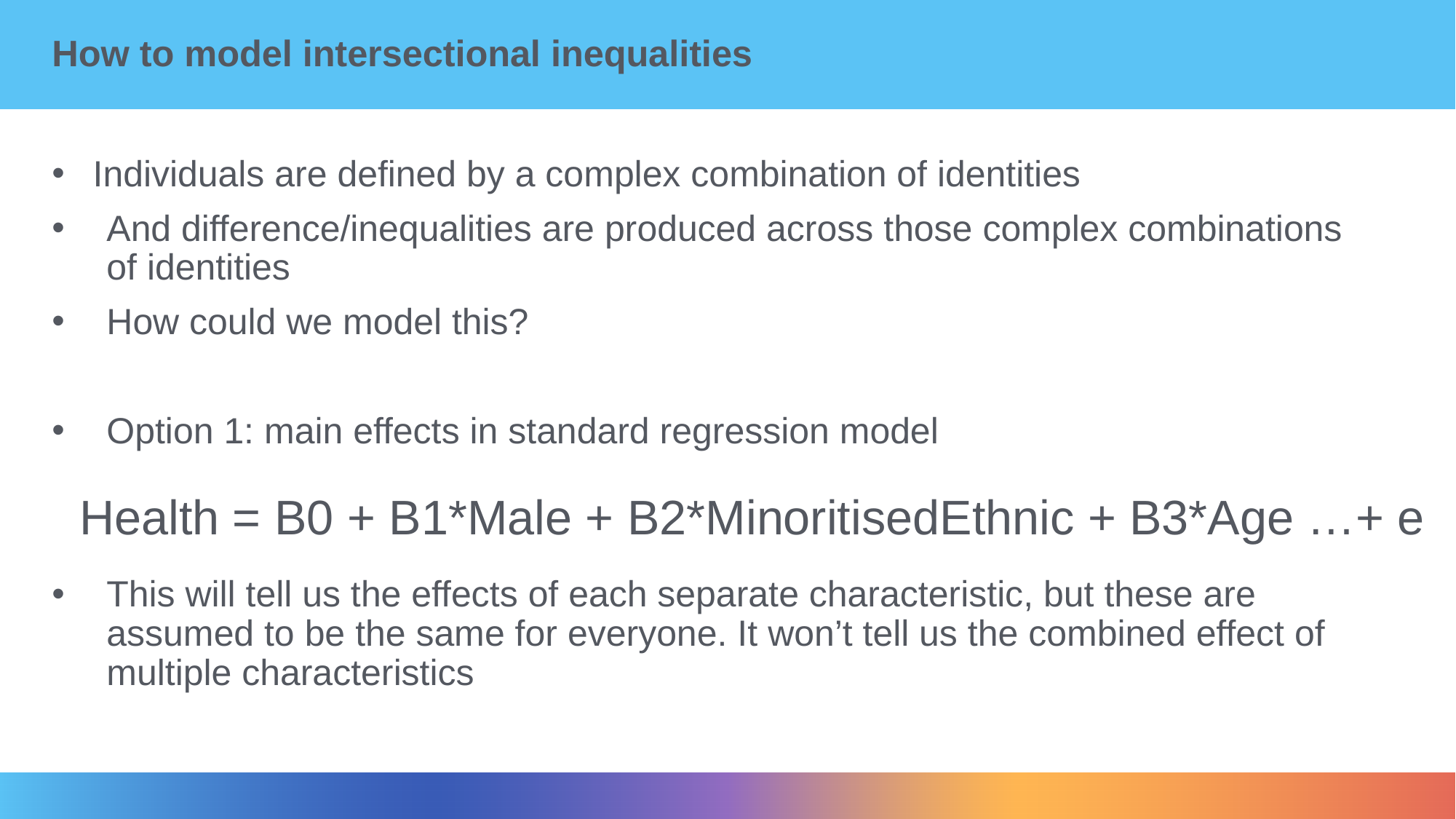

How to model intersectional inequalities
Individuals are defined by a complex combination of identities
And difference/inequalities are produced across those complex combinations of identities
How could we model this?

Option 1: main effects in standard regression model

This will tell us the effects of each separate characteristic, but these are assumed to be the same for everyone. It won’t tell us the combined effect of multiple characteristics

Health = B0 + B1*Male + B2*MinoritisedEthnic + B3*Age …+ e